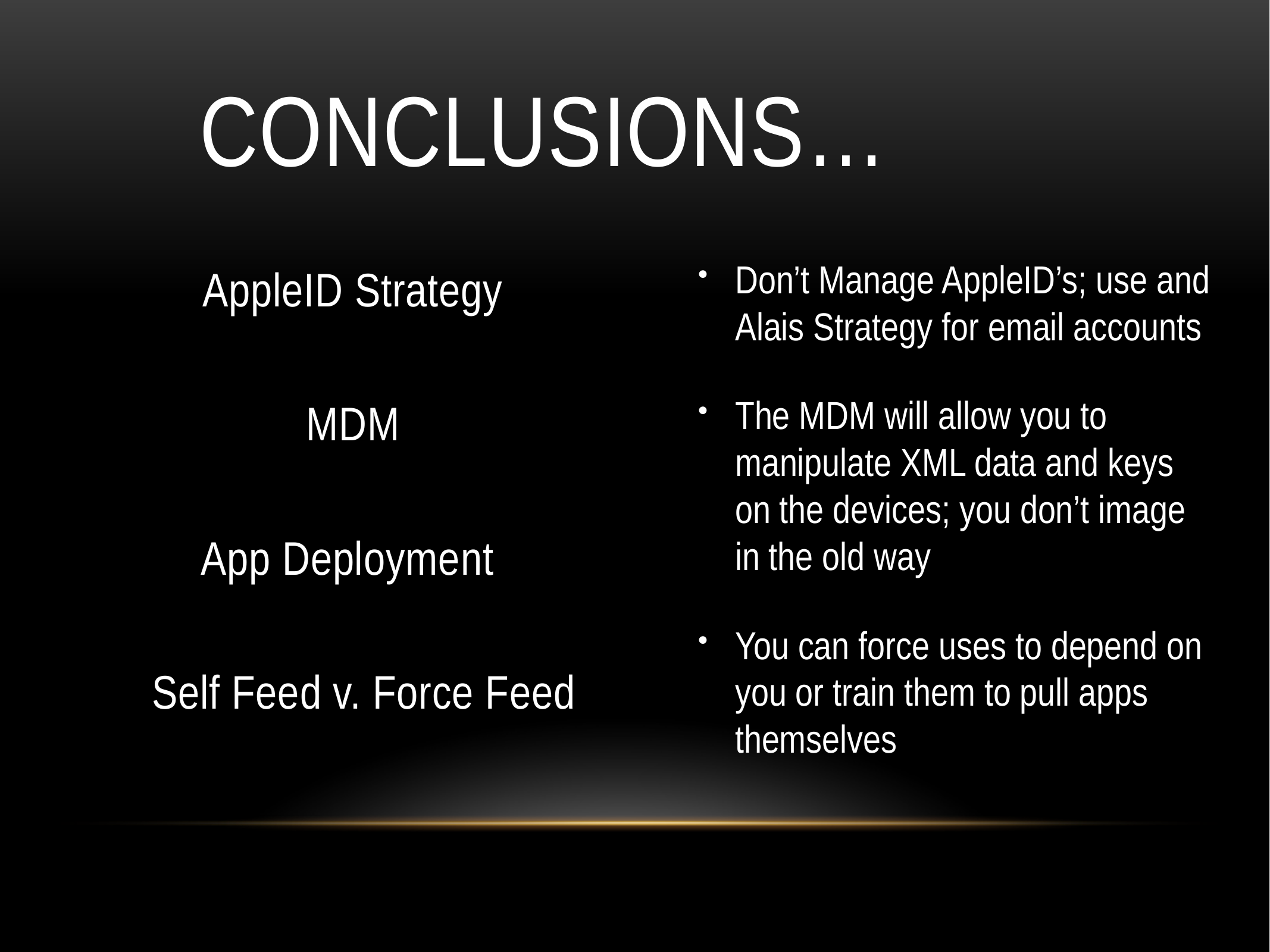

# Conclusions…
Don’t Manage AppleID’s; use and Alais Strategy for email accounts
The MDM will allow you to manipulate XML data and keys on the devices; you don’t image in the old way
You can force uses to depend on you or train them to pull apps themselves
AppleID Strategy

MDM

App Deployment

Self Feed v. Force Feed